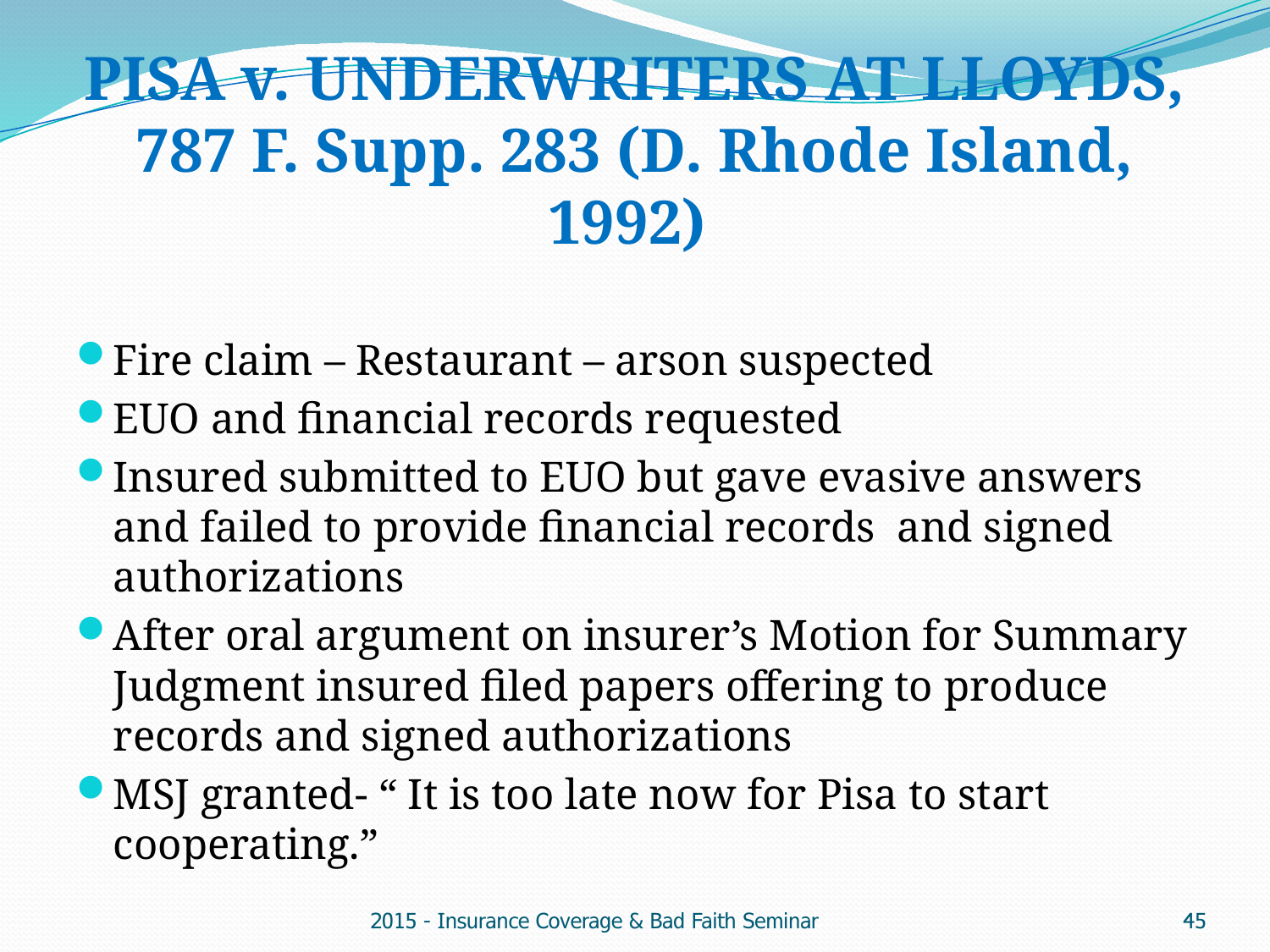

# PISA v. UNDERWRITERS AT LLOYDS, 787 F. Supp. 283 (D. Rhode Island, 1992)

Fire claim – Restaurant – arson suspected
EUO and financial records requested
Insured submitted to EUO but gave evasive answers and failed to provide financial records  and signed authorizations
After oral argument on insurer’s Motion for Summary Judgment insured filed papers offering to produce records and signed authorizations
MSJ granted- “ It is too late now for Pisa to start cooperating.”

2015 - Insurance Coverage & Bad Faith Seminar
45